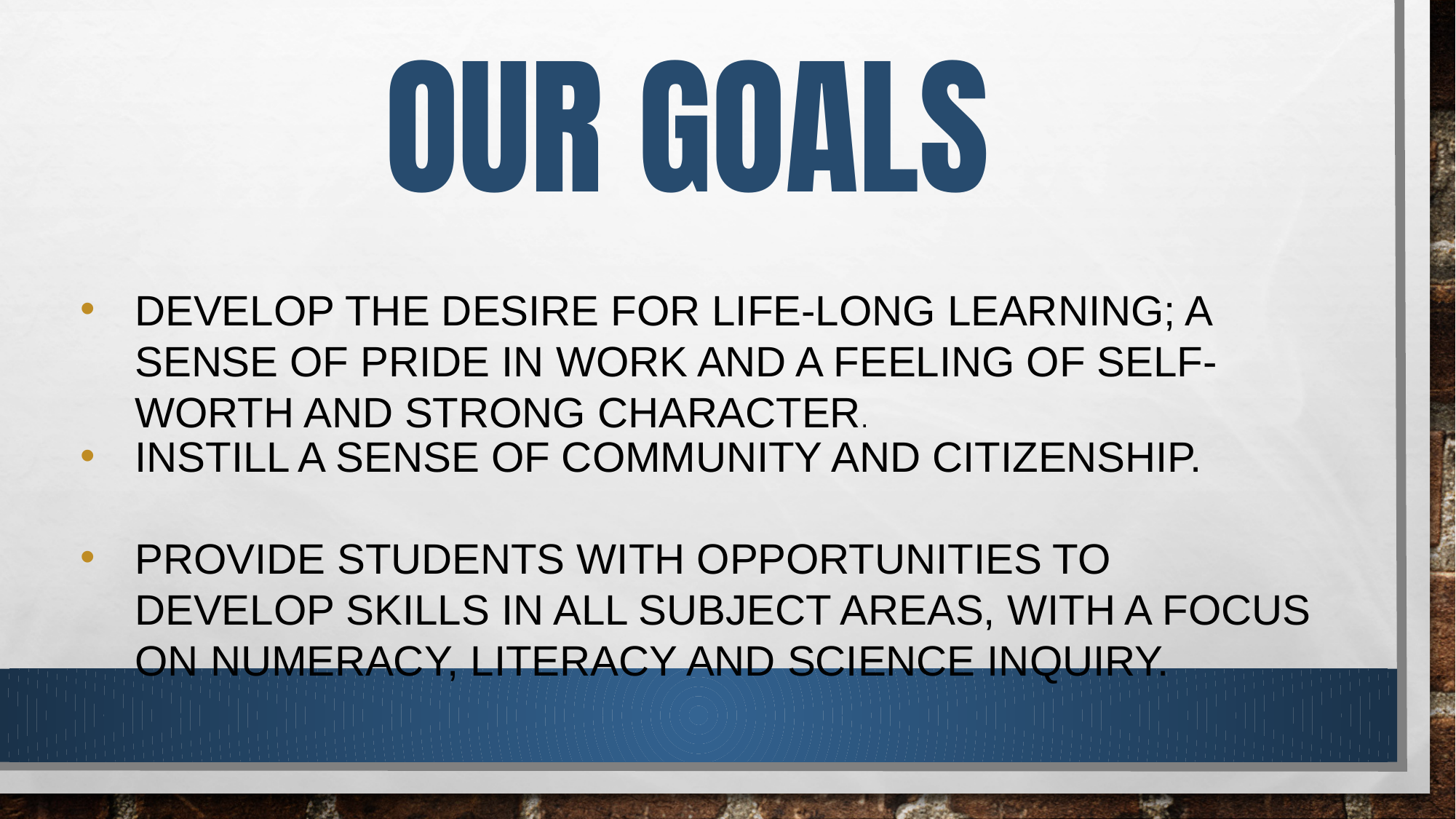

# Our goals
Develop the desire for life-long learning; a sense of pride in work and a feeling of self-worth and strong character.
Instill a sense of community and citizenship.
Provide students with opportunities to develop skills in all subject areas, with a focus on numeracy, literacy and science inquiry.